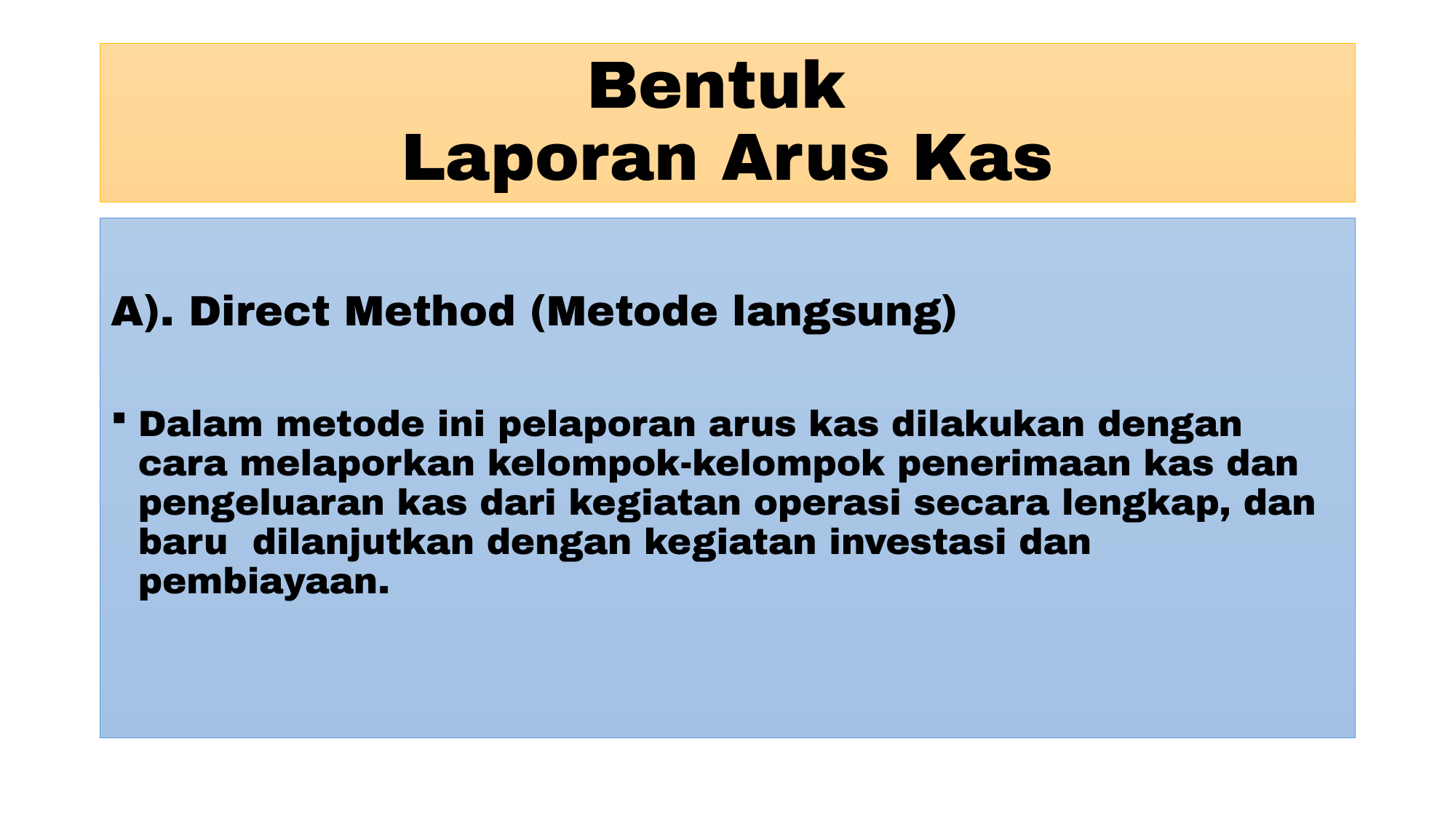

# Bentuk Laporan Arus Kas

A). Direct Method (Metode langsung)

Dalam metode ini pelaporan arus kas dilakukan dengan cara melaporkan kelompok-kelompok penerimaan kas dan pengeluaran kas dari kegiatan operasi secara lengkap, dan baru  dilanjutkan dengan kegiatan investasi dan pembiayaan.